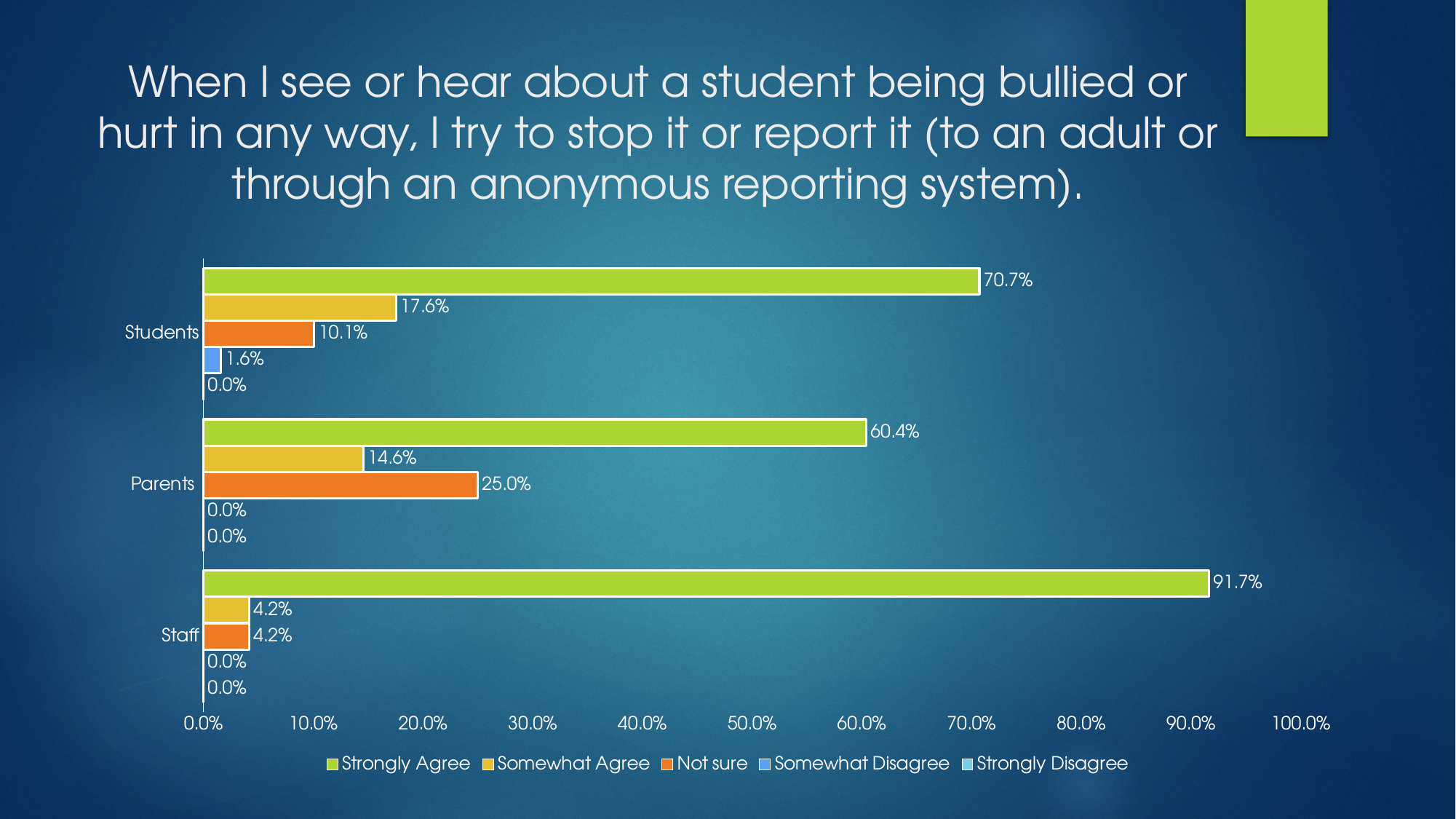

# When I see or hear about a student being bullied or hurt in any way, I try to stop it or report it (to an adult or through an anonymous reporting system).

### Chart

| Category | Strongly Disagree | Somewhat Disagree | Not sure | Somewhat Agree | Strongly Agree |
|---|---|---|---|---|---|
| Staff | 0.0 | 0.0 | 0.041666666666666664 | 0.041666666666666664 | 0.9166666666666666 |
| Parents  | 0.0 | 0.0 | 0.25 | 0.14583333333333334 | 0.6041666666666666 |
| Students | 0.0 | 0.015957446808510637 | 0.10106382978723404 | 0.17553191489361702 | 0.7074468085106383 |